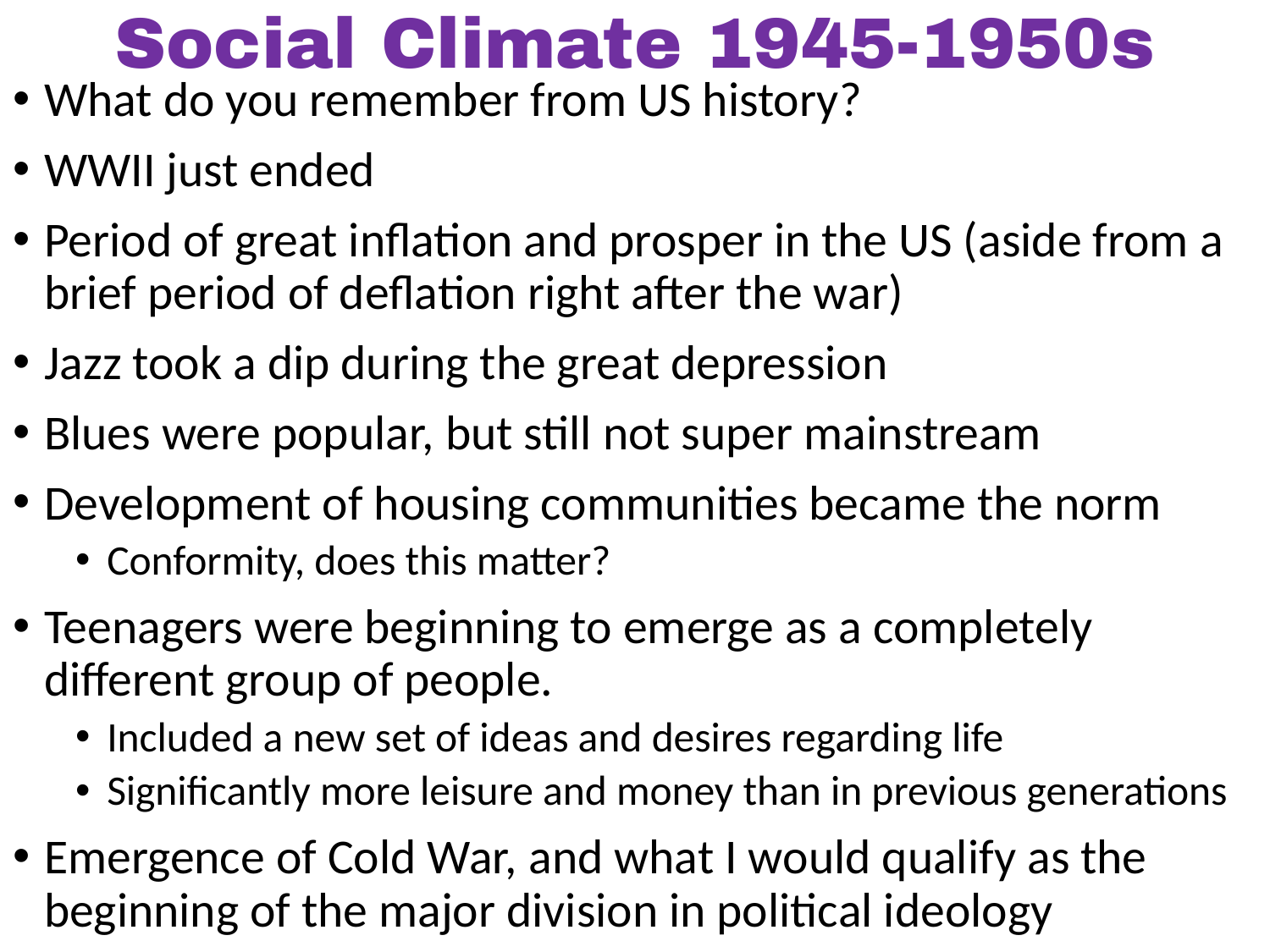

# Social Climate 1945-1950s
What do you remember from US history?
WWII just ended
Period of great inflation and prosper in the US (aside from a brief period of deflation right after the war)
Jazz took a dip during the great depression
Blues were popular, but still not super mainstream
Development of housing communities became the norm
Conformity, does this matter?
Teenagers were beginning to emerge as a completely different group of people.
Included a new set of ideas and desires regarding life
Significantly more leisure and money than in previous generations
Emergence of Cold War, and what I would qualify as the beginning of the major division in political ideology